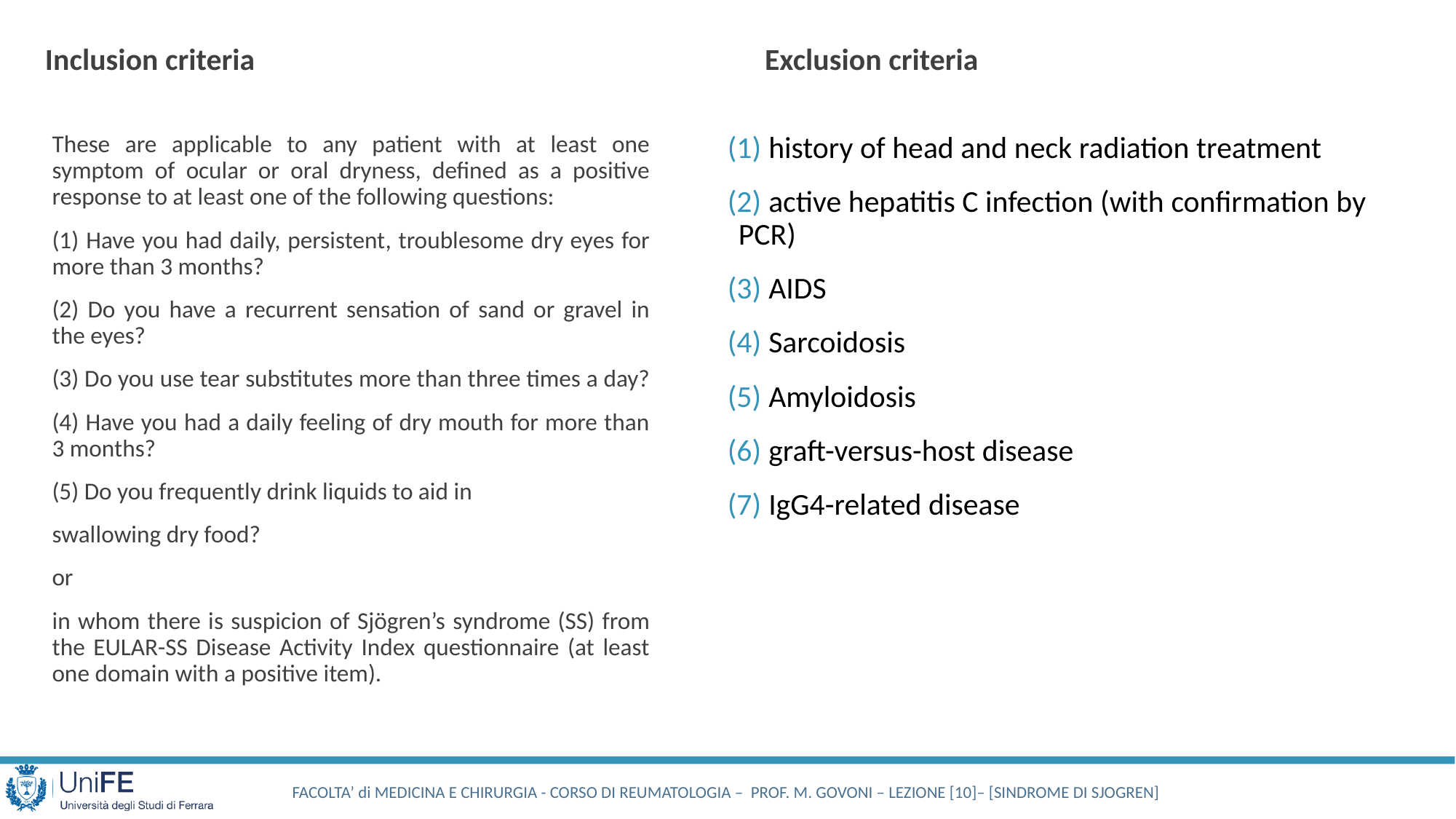

Inclusion criteria
Exclusion criteria
These are applicable to any patient with at least one symptom of ocular or oral dryness, defined as a positive response to at least one of the following questions:
(1) Have you had daily, persistent, troublesome dry eyes for more than 3 months?
(2) Do you have a recurrent sensation of sand or gravel in the eyes?
(3) Do you use tear substitutes more than three times a day?
(4) Have you had a daily feeling of dry mouth for more than 3 months?
(5) Do you frequently drink liquids to aid in
swallowing dry food?
or
in whom there is suspicion of Sjögren’s syndrome (SS) from the EULAR-SS Disease Activity Index questionnaire (at least one domain with a positive item).

 history of head and neck radiation treatment
 active hepatitis C infection (with confirmation by PCR)
 AIDS
 Sarcoidosis
 Amyloidosis
 graft-versus-host disease
 IgG4-related disease